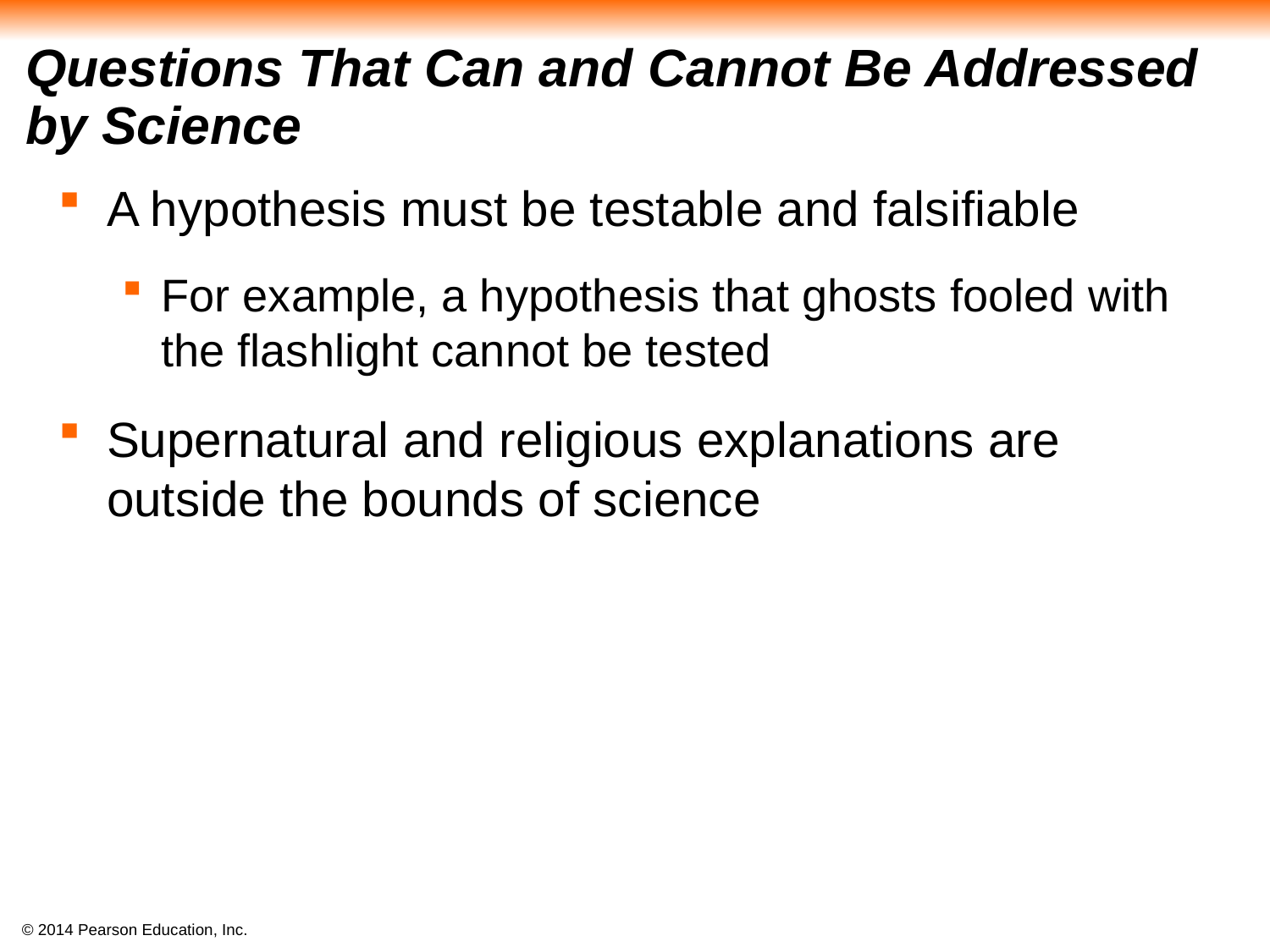

# Questions That Can and Cannot Be Addressed by Science
A hypothesis must be testable and falsifiable
For example, a hypothesis that ghosts fooled with the flashlight cannot be tested
Supernatural and religious explanations are outside the bounds of science